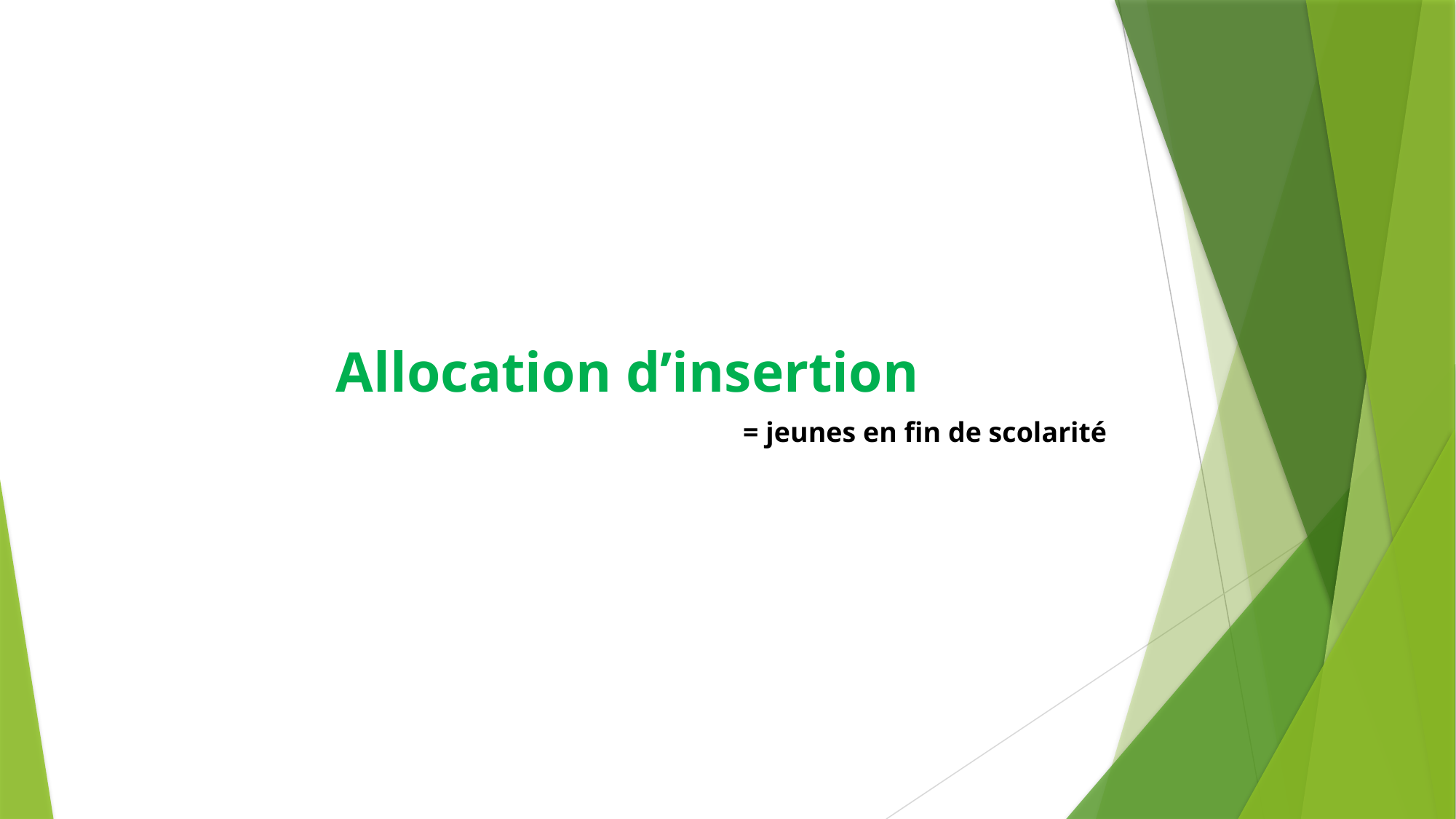

Allocation d’insertion
= jeunes en fin de scolarité